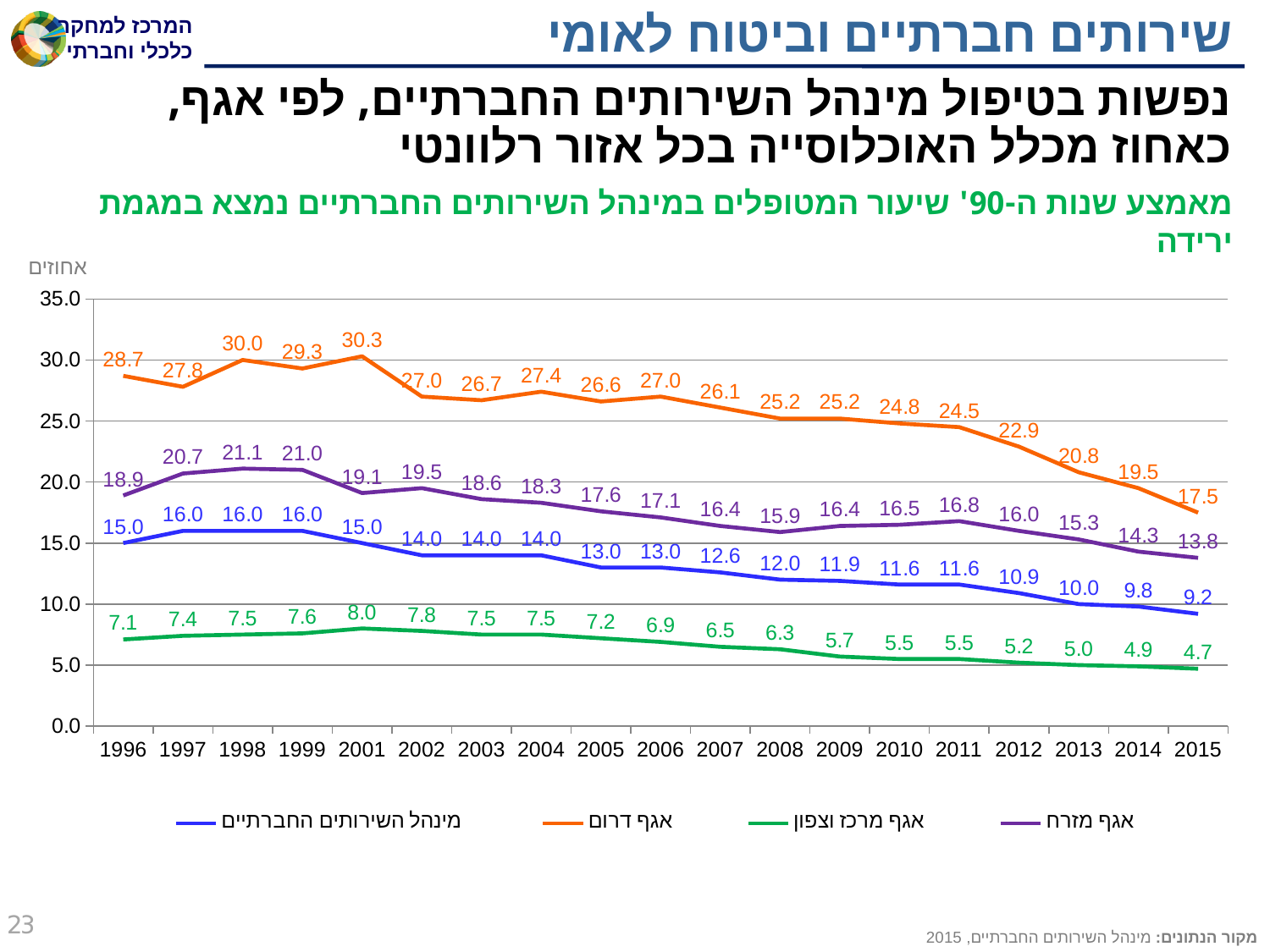

# שירותים חברתיים וביטוח לאומי
נפשות בטיפול מינהל השירותים החברתיים, לפי אגף, כאחוז מכלל האוכלוסייה בכל אזור רלוונטי

מאמצע שנות ה-90' שיעור המטופלים במינהל השירותים החברתיים נמצא במגמת ירידה
אחוזים

### Chart

| Category | מינהל השירותים החברתיים   | אגף דרום  | אגף מרכז וצפון  | אגף מזרח  |
|---|---|---|---|---|
| 1996 | 15.0 | 28.7 | 7.1 | 18.9 |
| 1997 | 16.0 | 27.8 | 7.4 | 20.7 |
| 1998 | 16.0 | 30.0 | 7.5 | 21.1 |
| 1999 | 16.0 | 29.3 | 7.6 | 21.0 |
| 2001 | 15.0 | 30.3 | 8.0 | 19.1 |
| 2002 | 14.0 | 27.0 | 7.8 | 19.5 |
| 2003 | 14.0 | 26.7 | 7.5 | 18.6 |
| 2004 | 14.0 | 27.4 | 7.5 | 18.3 |
| 2005 | 13.0 | 26.6 | 7.2 | 17.6 |
| 2006 | 13.0 | 27.0 | 6.9 | 17.1 |
| 2007 | 12.6 | 26.1 | 6.5 | 16.4 |
| 2008 | 12.0 | 25.2 | 6.3 | 15.9 |
| 2009 | 11.9 | 25.2 | 5.7 | 16.4 |
| 2010 | 11.6 | 24.8 | 5.5 | 16.5 |
| 2011 | 11.6 | 24.5 | 5.5 | 16.8 |
| 2012 | 10.9 | 22.9 | 5.2 | 16.0 |
| 2013 | 10.0 | 20.8 | 5.0 | 15.3 |
| 2014 | 9.8 | 19.5 | 4.9 | 14.3 |
| 2015 | 9.2 | 17.49395751176695 | 4.7 | 13.790252930289945 |
23
מקור הנתונים: מינהל השירותים החברתיים, 2015